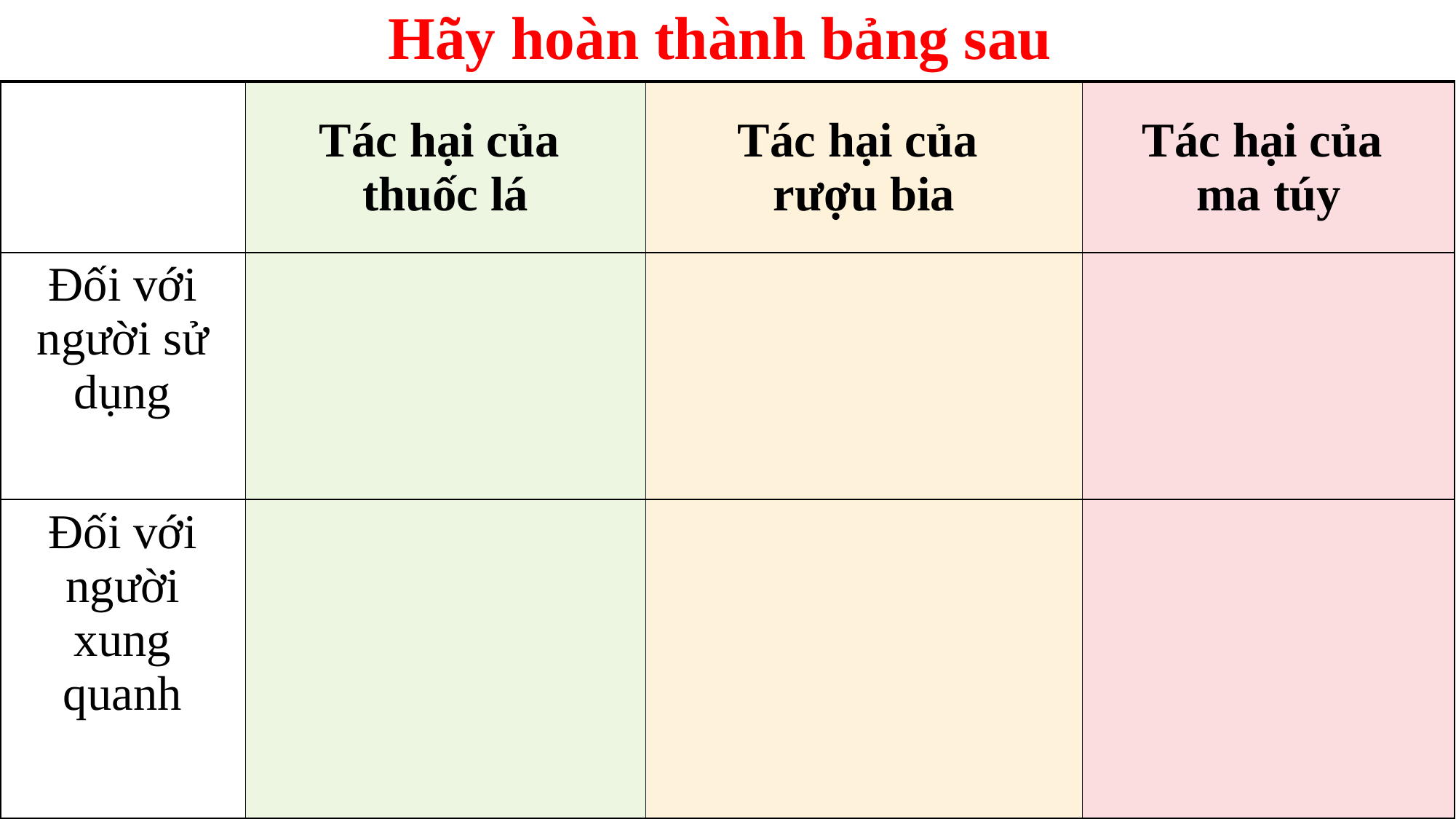

Hãy hoàn thành bảng sau
|  | Tác hại của thuốc lá | Tác hại của rượu bia | Tác hại của ma túy |
| --- | --- | --- | --- |
| Đối với người sử dụng |  |  |  |
| Đối với người xung quanh |  |  |  |